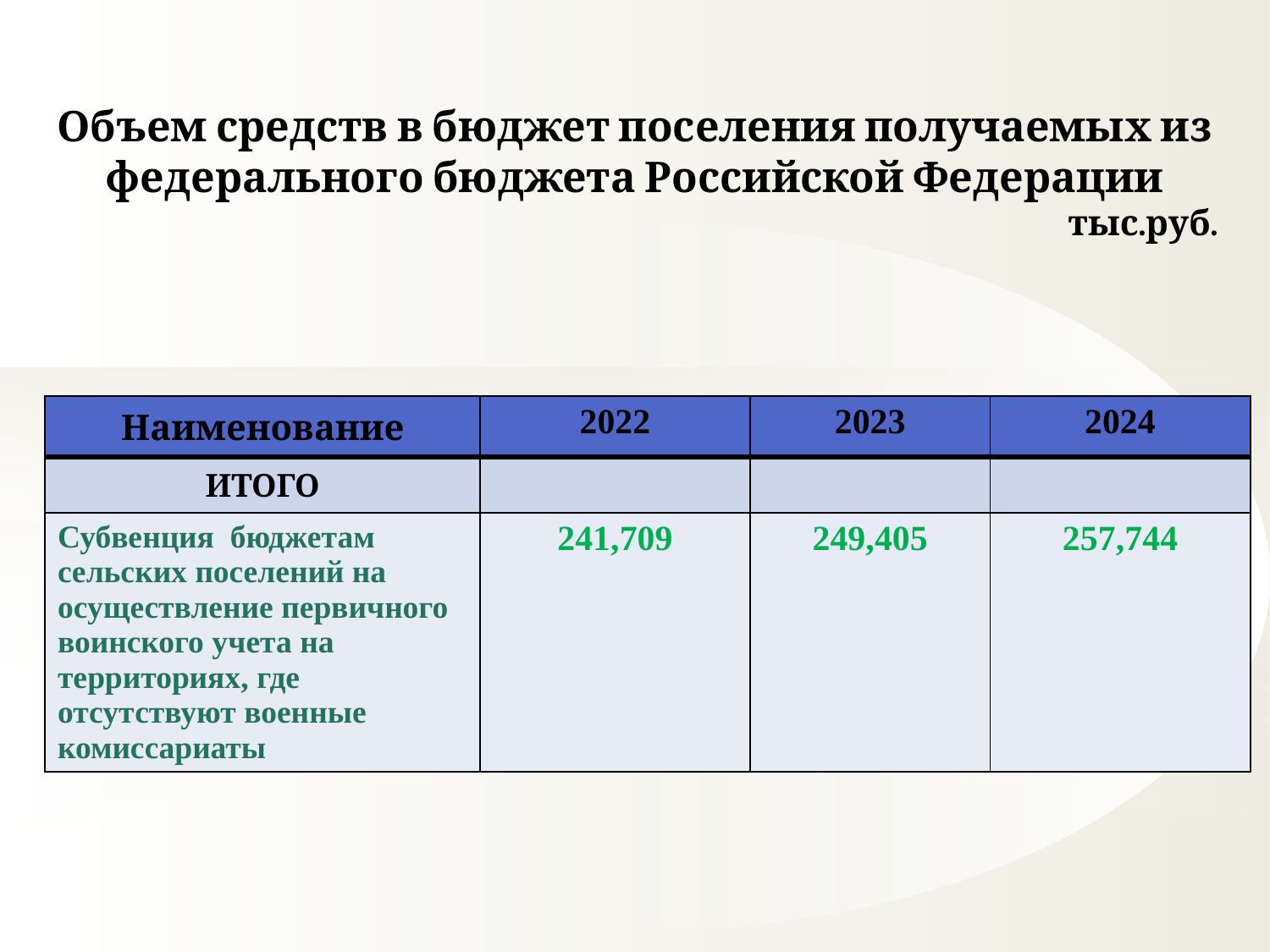

Объем средств в бюджет поселения получаемых из федерального бюджета Российской Федерации
								тыс.руб.
| Наименование | 2022 | 2023 | 2024 |
| --- | --- | --- | --- |
| ИТОГО |  |  |  |
| Субвенция бюджетам сельских поселений на осуществление первичного воинского учета на территориях, где отсутствуют военные комиссариаты | 241,709 | 249,405 | 257,744 |